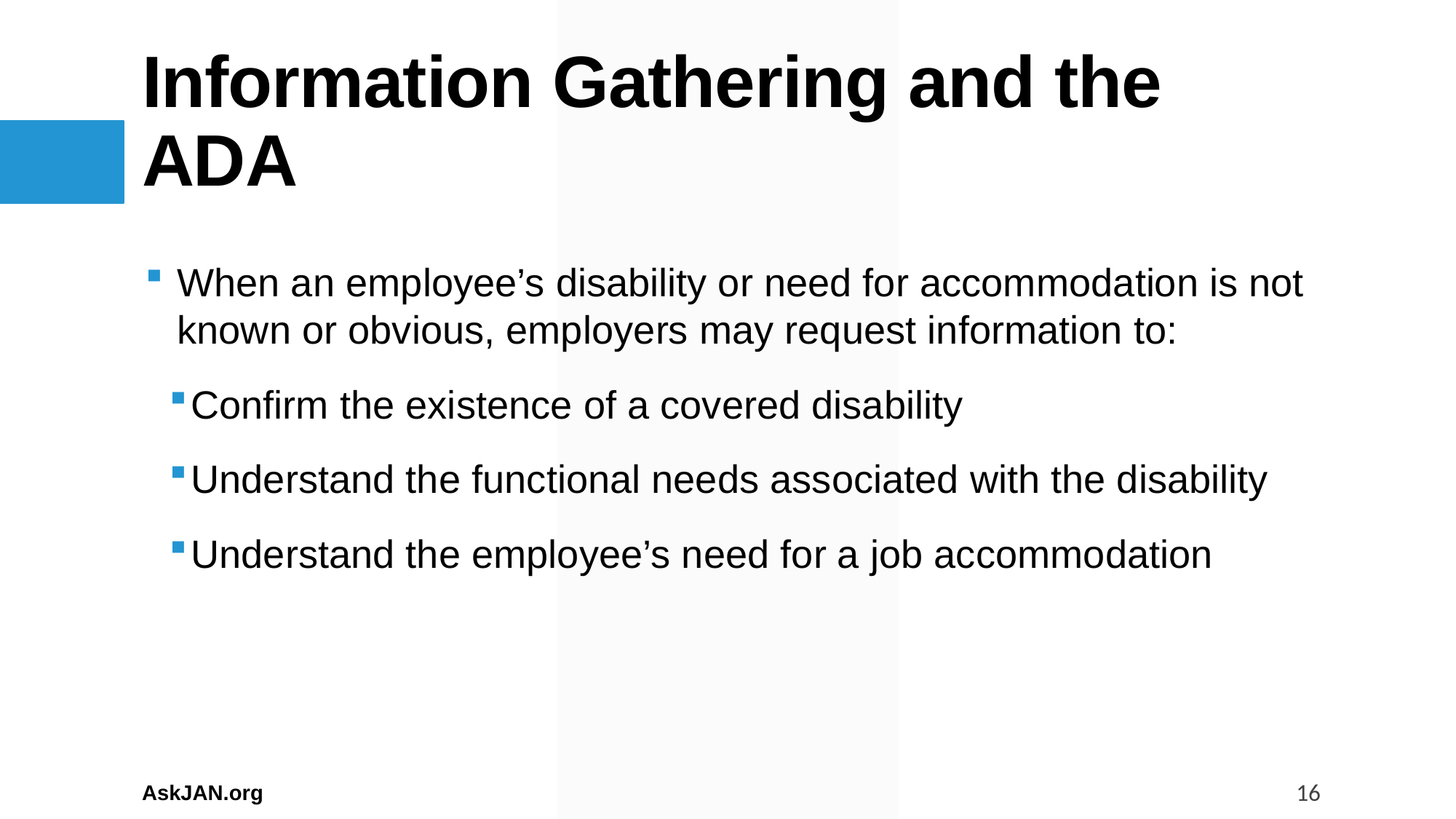

# Information Gathering and the ADA
When an employee’s disability or need for accommodation is not known or obvious, employers may request information to:
Confirm the existence of a covered disability
Understand the functional needs associated with the disability
Understand the employee’s need for a job accommodation

AskJAN.org
16